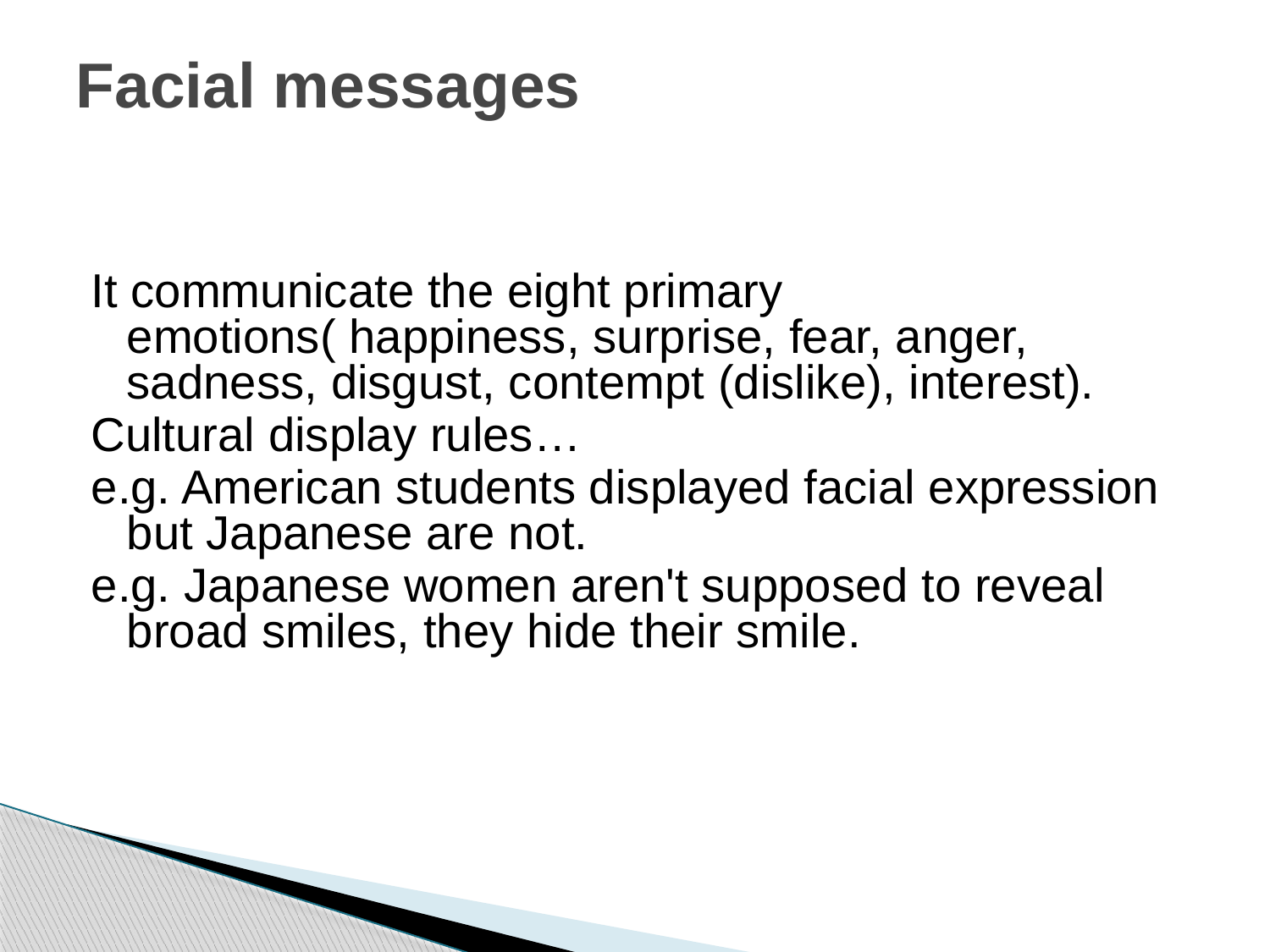

# Facial messages
It communicate the eight primary emotions( happiness, surprise, fear, anger, sadness, disgust, contempt (dislike), interest).
Cultural display rules…
e.g. American students displayed facial expression but Japanese are not.
e.g. Japanese women aren't supposed to reveal broad smiles, they hide their smile.